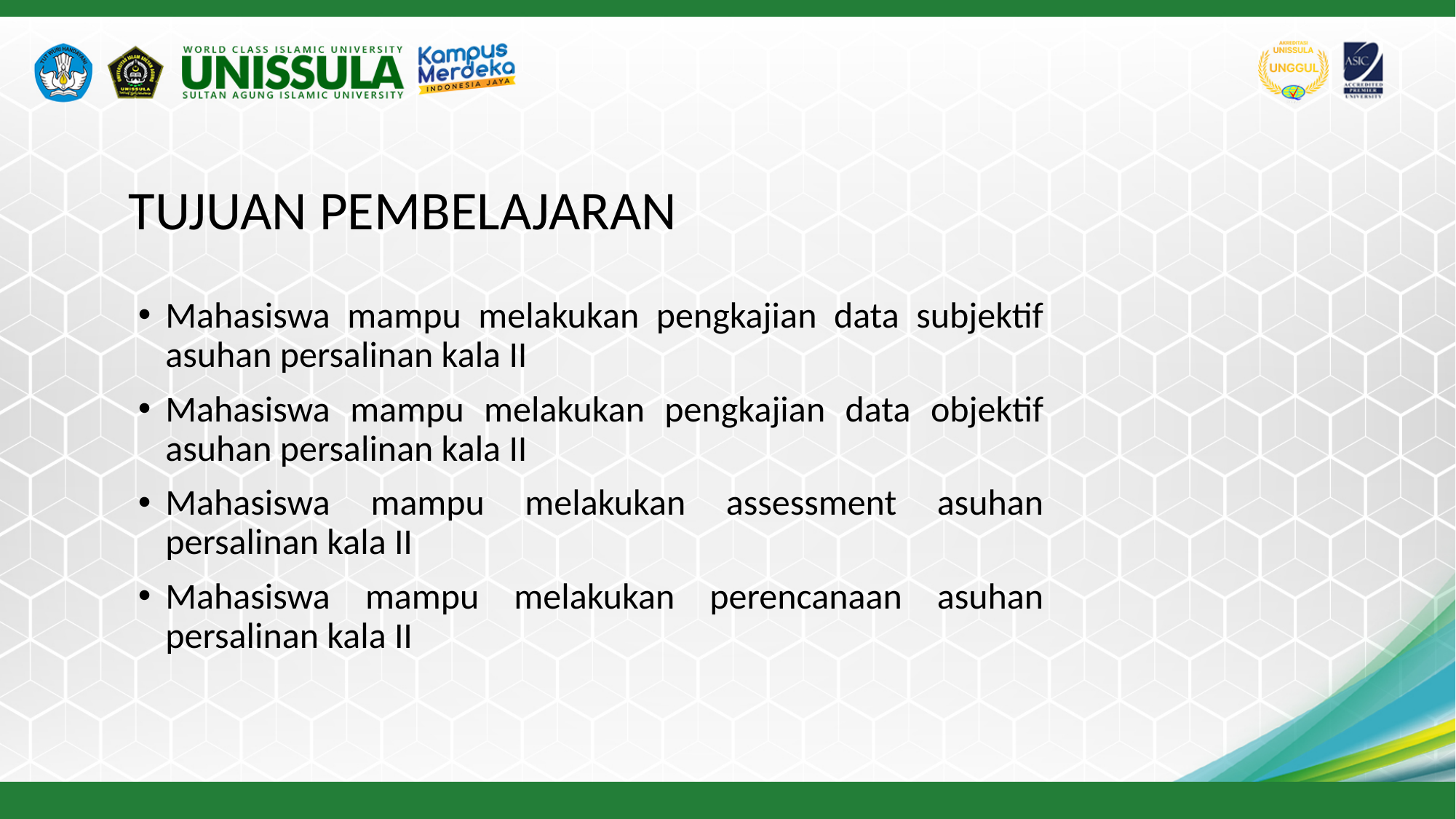

# TUJUAN PEMBELAJARAN
Mahasiswa mampu melakukan pengkajian data subjektif asuhan persalinan kala II
Mahasiswa mampu melakukan pengkajian data objektif asuhan persalinan kala II
Mahasiswa mampu melakukan assessment asuhan persalinan kala II
Mahasiswa mampu melakukan perencanaan asuhan persalinan kala II